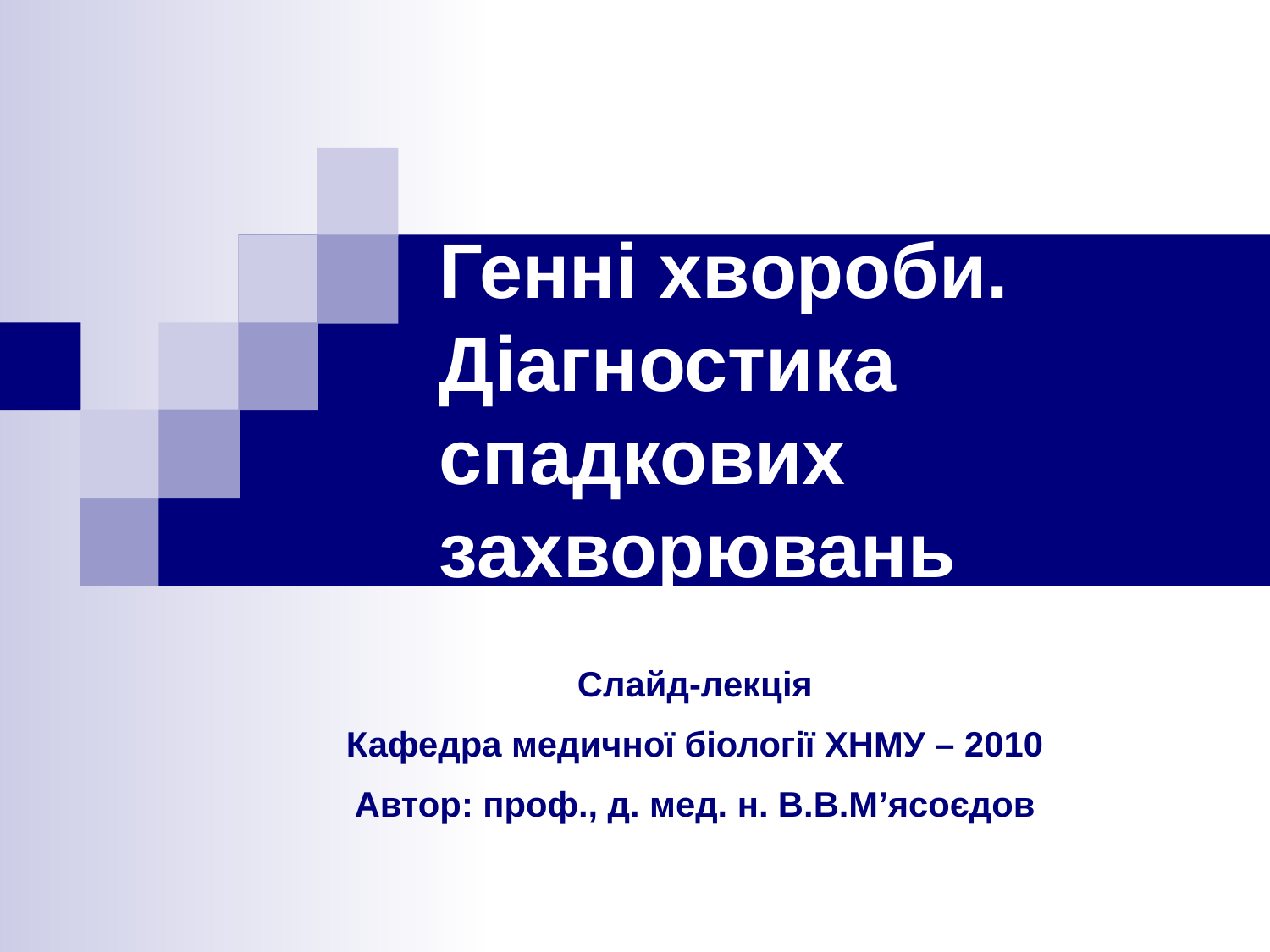

# Генні хвороби. Діагностика спадкових захворювань
Слайд-лекція
Кафедра медичної біології ХНМУ – 2010
Автор: проф., д. мед. н. В.В.М’ясоєдов